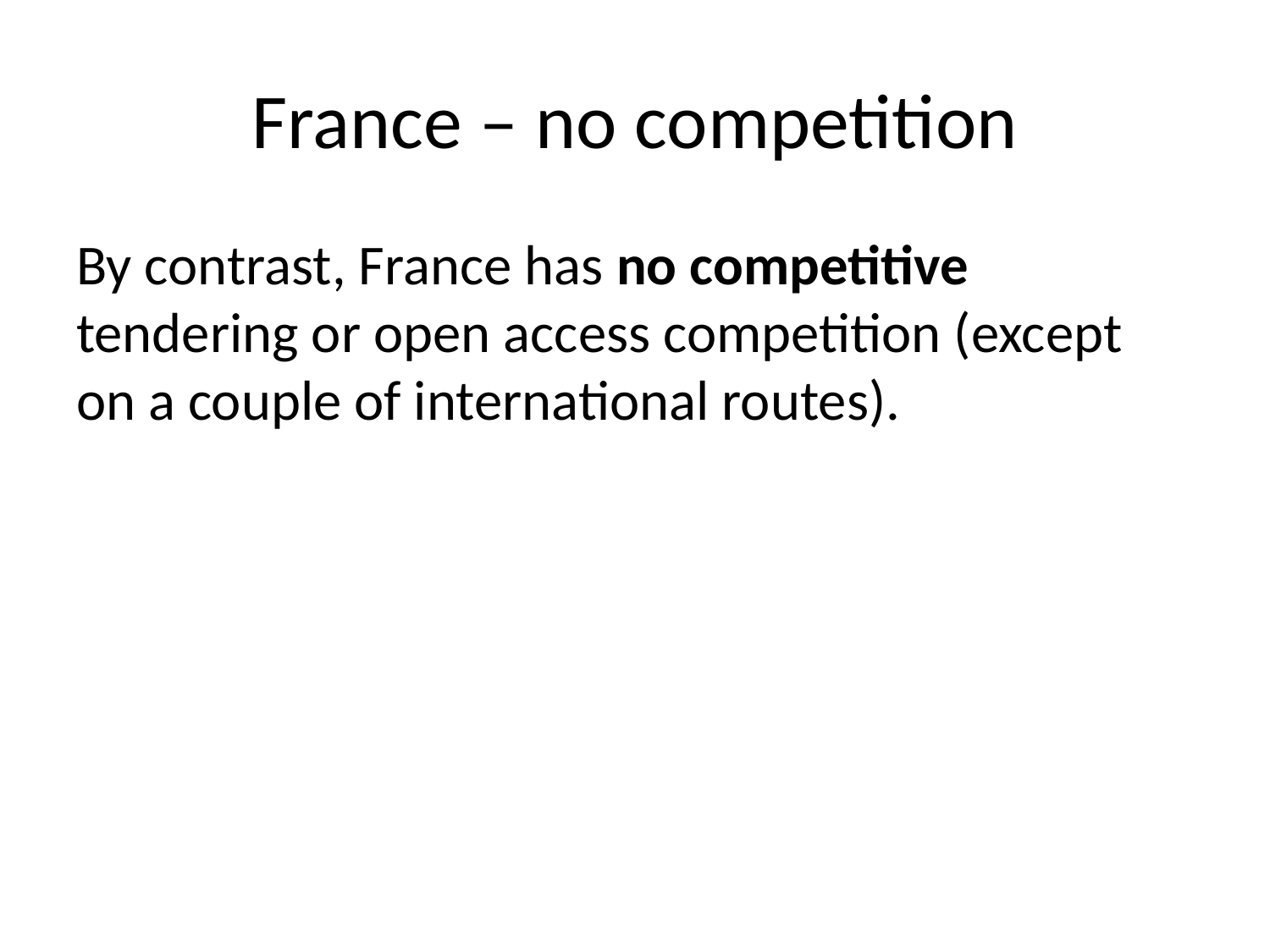

# France – no competition
By contrast, France has no competitive tendering or open access competition (except on a couple of international routes).